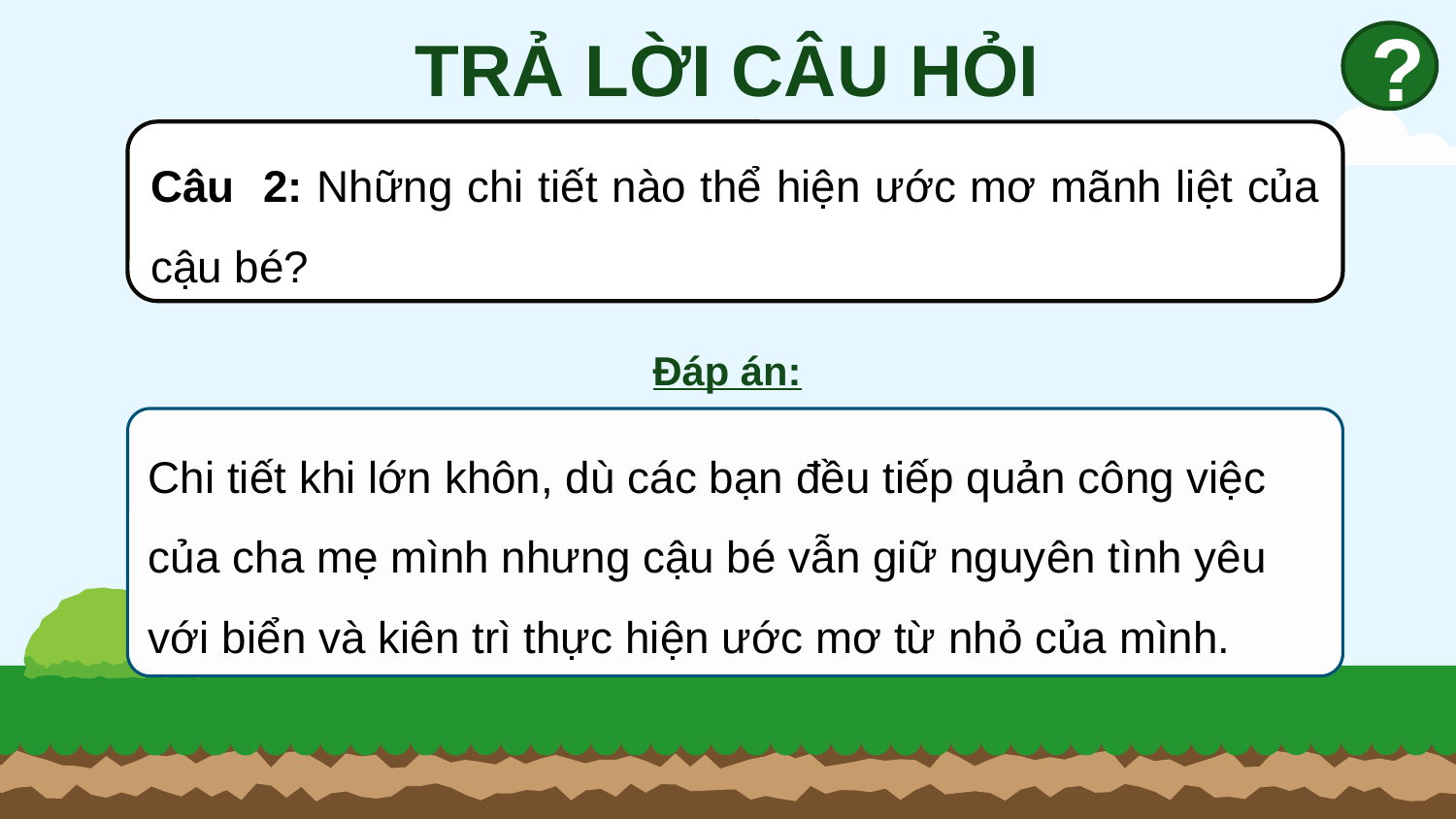

TRẢ LỜI CÂU HỎI
?
Câu  2: Những chi tiết nào thể hiện ước mơ mãnh liệt của cậu bé?
Đáp án:
Chi tiết khi lớn khôn, dù các bạn đều tiếp quản công việc của cha mẹ mình nhưng cậu bé vẫn giữ nguyên tình yêu với biển và kiên trì thực hiện ước mơ từ nhỏ của mình.